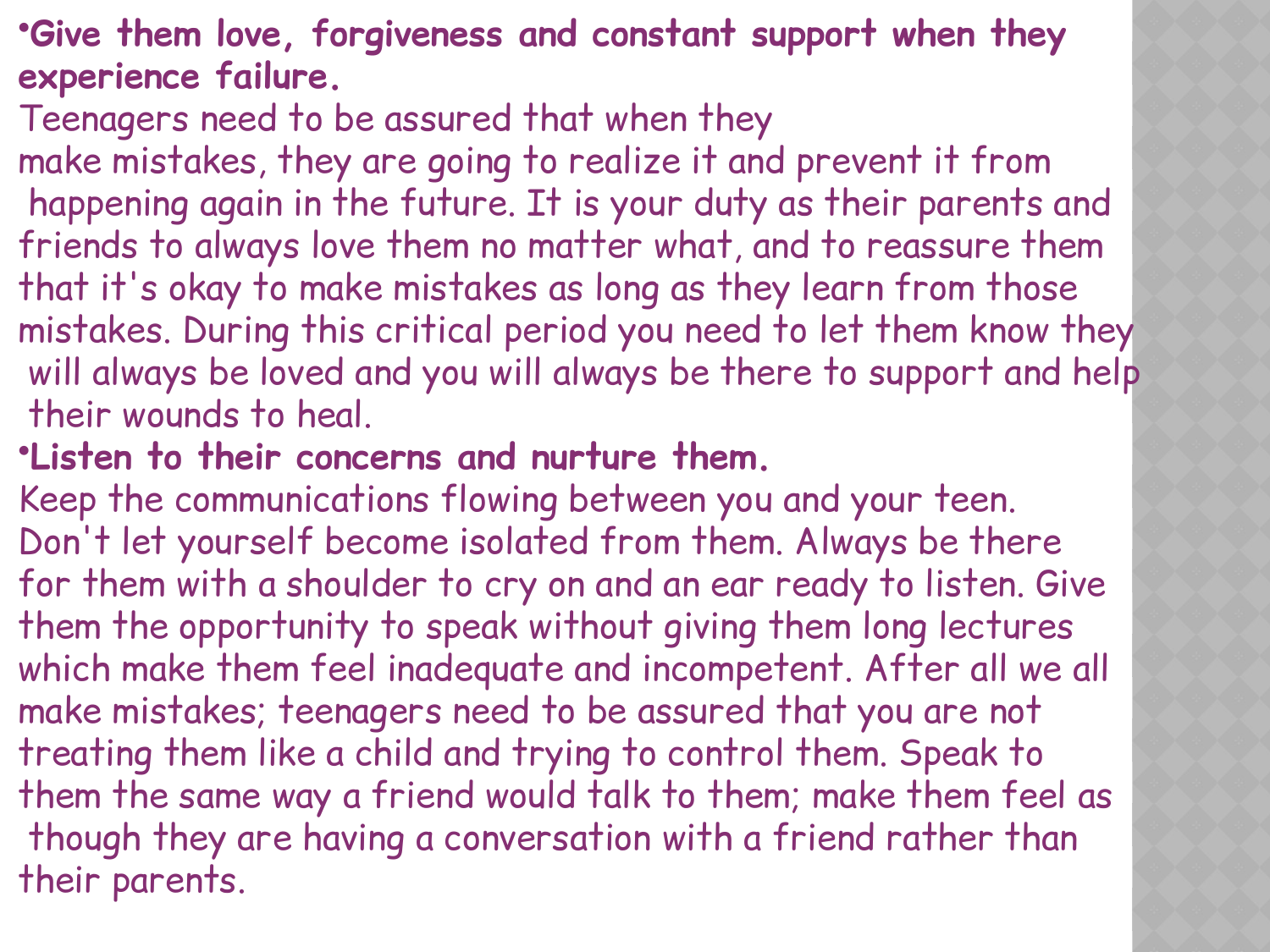

Give them love, forgiveness and constant support when they
experience failure.
Teenagers need to be assured that when they
make mistakes, they are going to realize it and prevent it from
 happening again in the future. It is your duty as their parents and
friends to always love them no matter what, and to reassure them
that it's okay to make mistakes as long as they learn from those
mistakes. During this critical period you need to let them know they
 will always be loved and you will always be there to support and help
 their wounds to heal.
Listen to their concerns and nurture them.
Keep the communications flowing between you and your teen.
Don't let yourself become isolated from them. Always be there
for them with a shoulder to cry on and an ear ready to listen. Give
them the opportunity to speak without giving them long lectures
which make them feel inadequate and incompetent. After all we all
make mistakes; teenagers need to be assured that you are not
treating them like a child and trying to control them. Speak to
them the same way a friend would talk to them; make them feel as
 though they are having a conversation with a friend rather than
their parents.